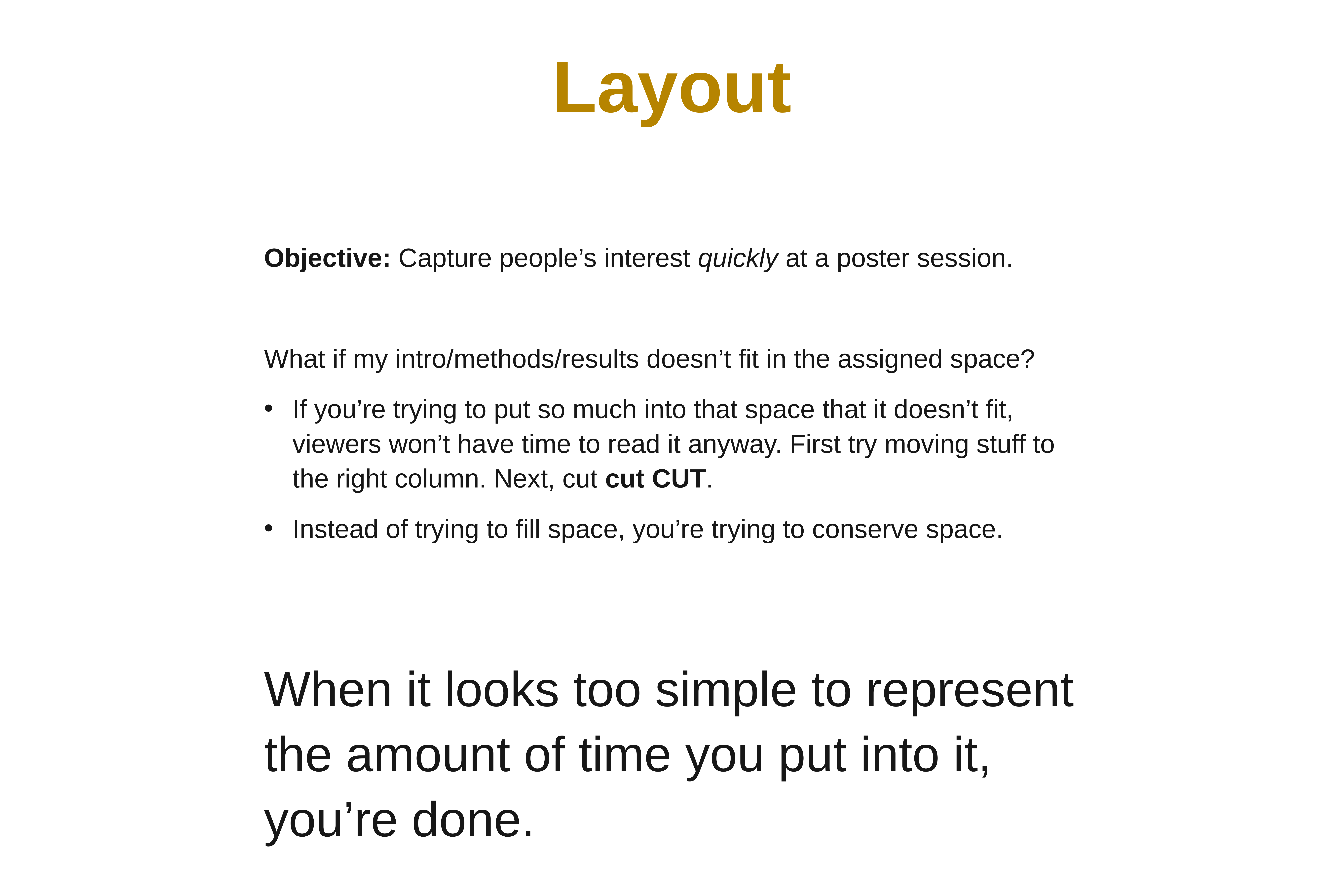

# Layout
Objective: Capture people’s interest quickly at a poster session.

What if my intro/methods/results doesn’t fit in the assigned space?
If you’re trying to put so much into that space that it doesn’t fit, viewers won’t have time to read it anyway. First try moving stuff to the right column. Next, cut cut CUT.
Instead of trying to fill space, you’re trying to conserve space.

When it looks too simple to represent the amount of time you put into it, you’re done.